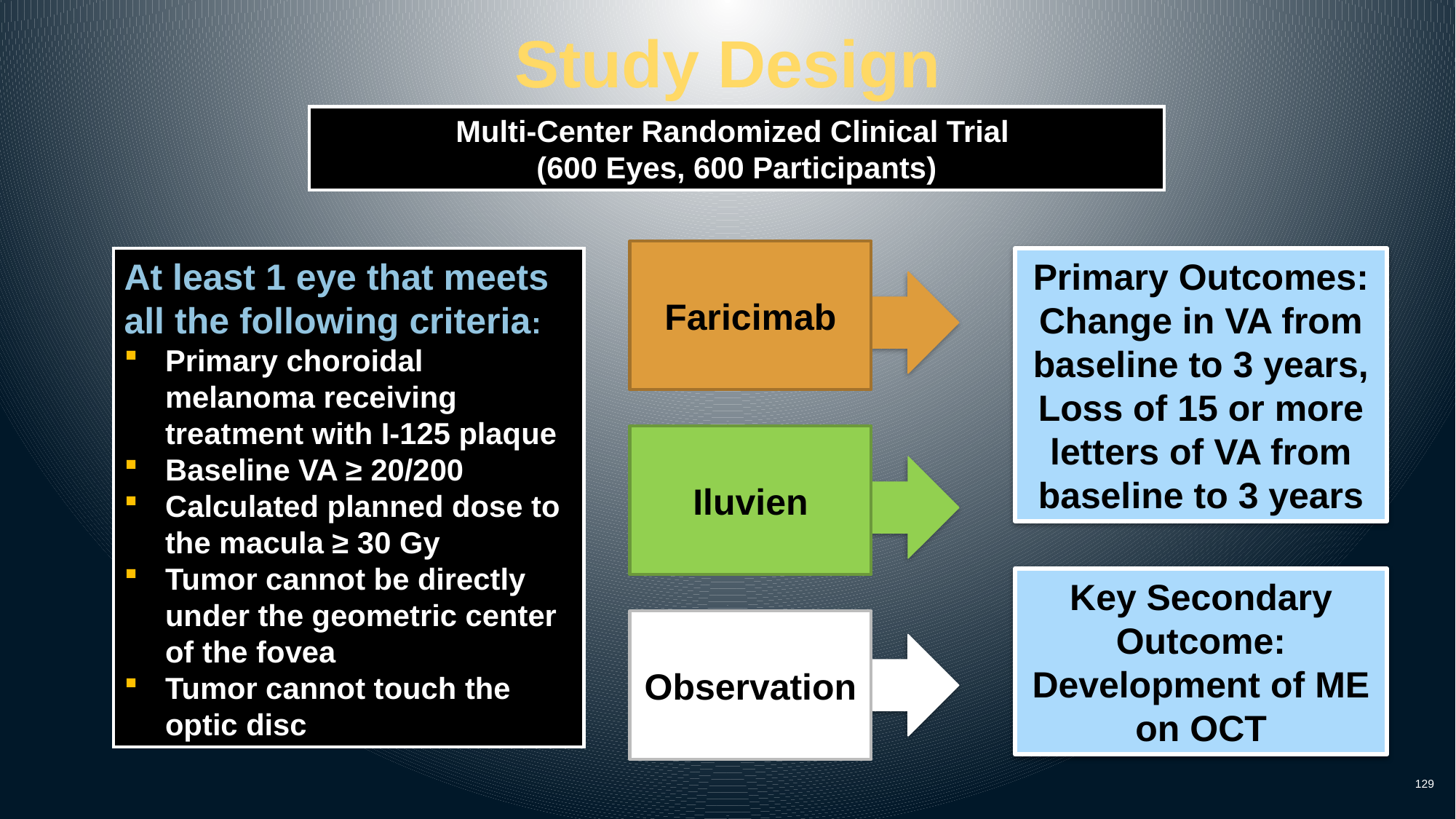

# Study Design
Multi-Center Randomized Clinical Trial
(600 Eyes, 600 Participants)

Faricimab
Primary Outcomes:
Change in VA from baseline to 3 years,
Loss of 15 or more letters of VA from baseline to 3 years
At least 1 eye that meets all the following criteria:
Primary choroidal melanoma receiving treatment with I-125 plaque
Baseline VA ≥ 20/200
Calculated planned dose to the macula ≥ 30 Gy
Tumor cannot be directly under the geometric center of the fovea
Tumor cannot touch the optic disc

Iluvien
Key Secondary Outcome: Development of ME on OCT

Observation
129